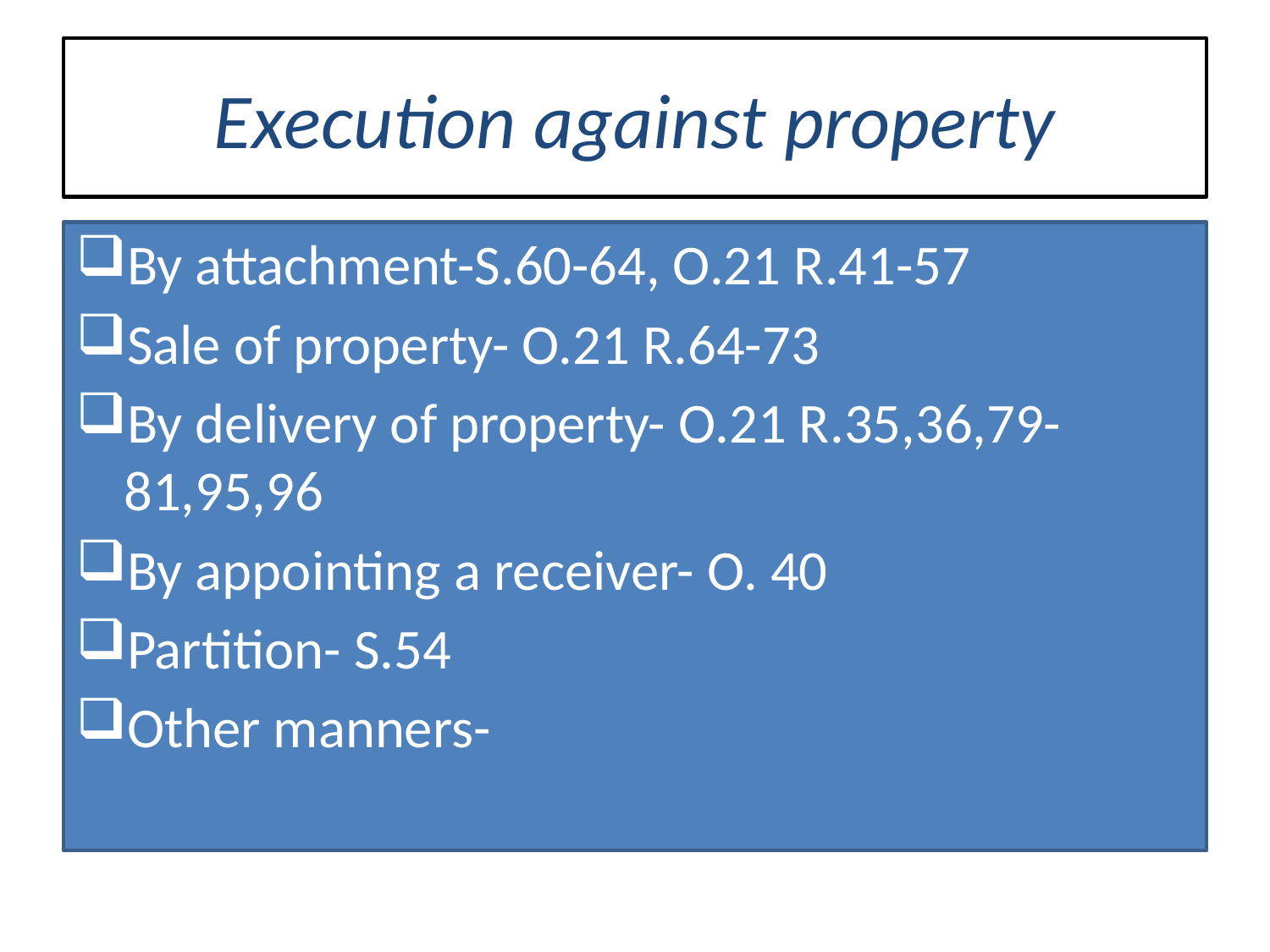

# Execution against property
By attachment-S.60-64, O.21 R.41-57
Sale of property- O.21 R.64-73
By delivery of property- O.21 R.35,36,79-81,95,96
By appointing a receiver- O. 40
Partition- S.54
Other manners-